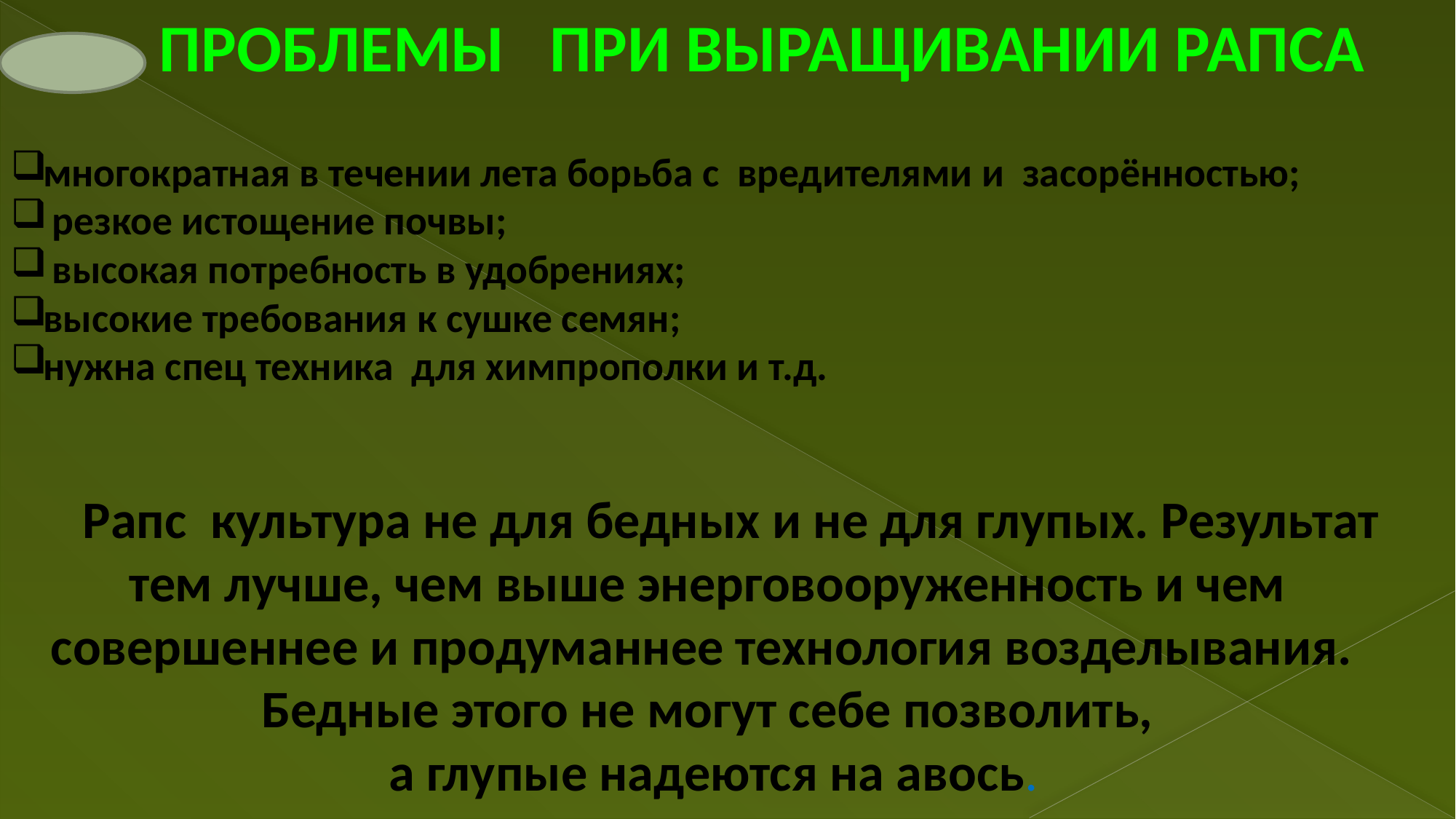

ПРОБЛЕМЫ   ПРИ ВЫРАЩИВАНИИ РАПСА

многократная в течении лета борьба с  вредителями и  засорённостью;
 резкое истощение почвы;
 высокая потребность в удобрениях;
высокие требования к сушке семян;
нужна спец техника  для химпрополки и т.д.

    Рапс  культура не для бедных и не для глупых. Результат тем лучше, чем выше энерговооруженность и чем совершеннее и продуманнее технология возделывания.
Бедные этого не могут себе позволить,
 а глупые надеются на авось.